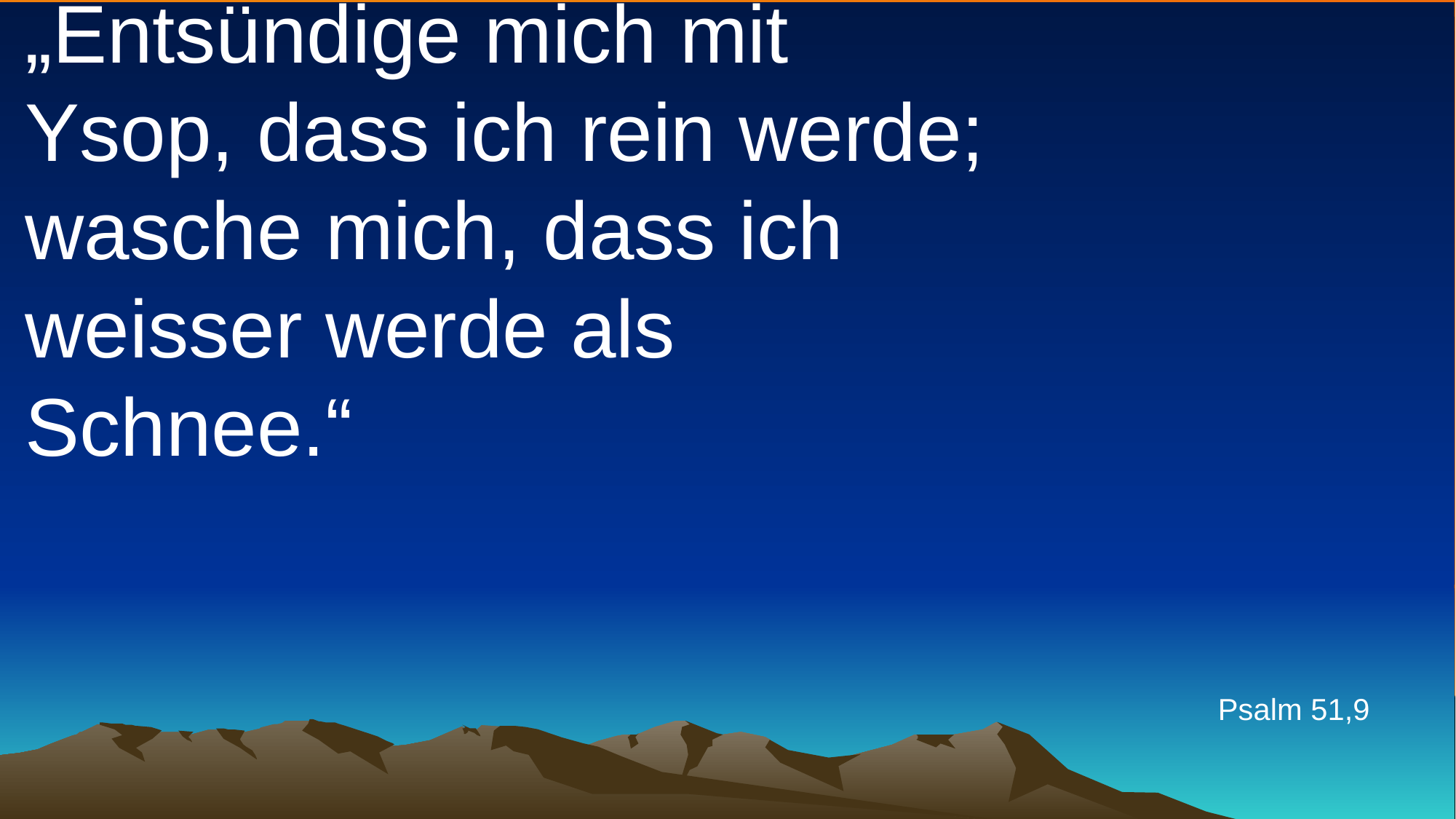

# „Entsündige mich mit Ysop, dass ich rein werde; wasche mich, dass ich weisser werde als Schnee.“
Psalm 51,9